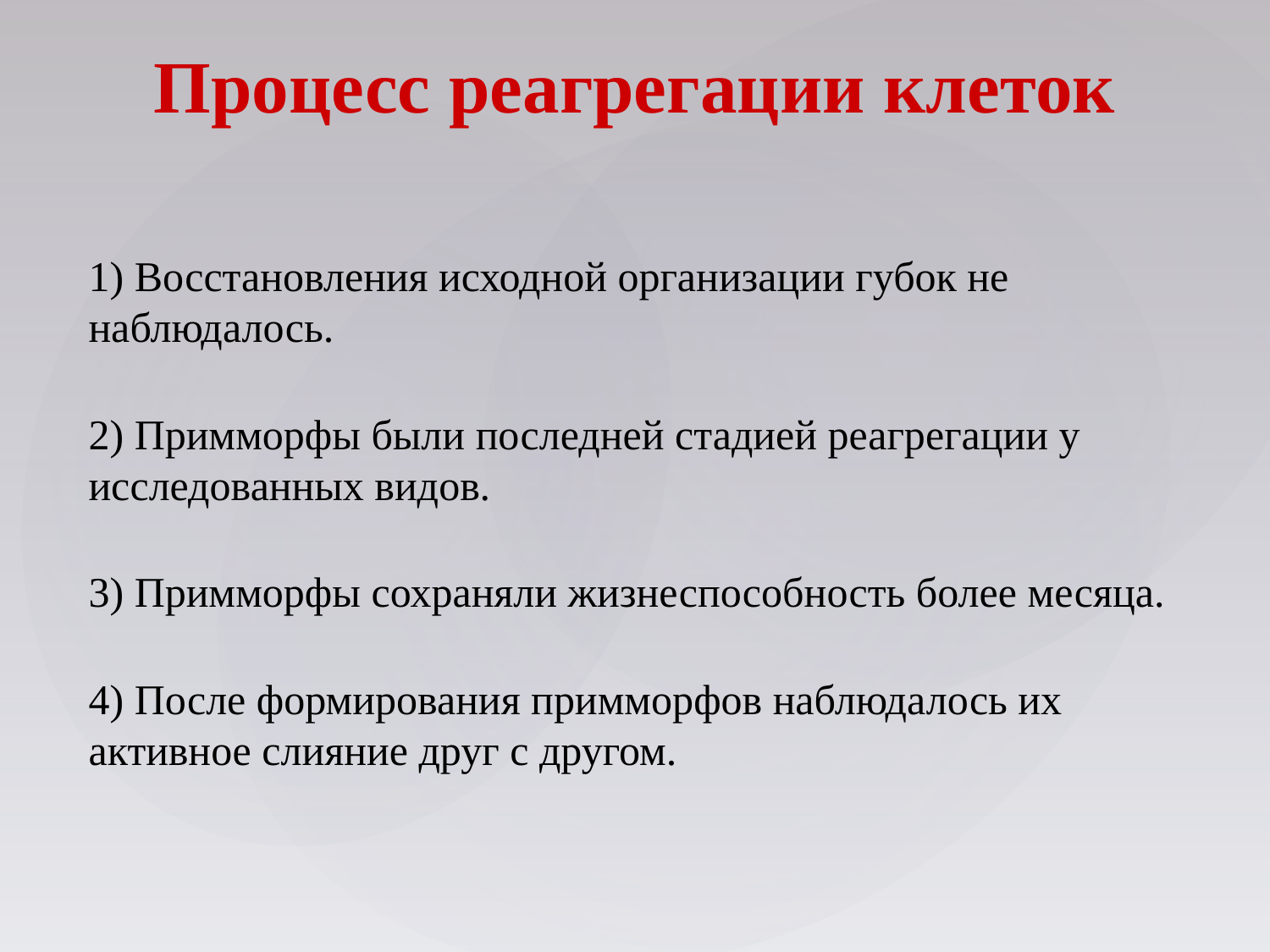

# Процесс реагрегации клеток
1) Восстановления исходной организации губок не наблюдалось.
2) Примморфы были последней стадией реагрегации у исследованных видов.
3) Примморфы сохраняли жизнеспособность более месяца.
4) После формирования примморфов наблюдалось их активное слияние друг с другом.